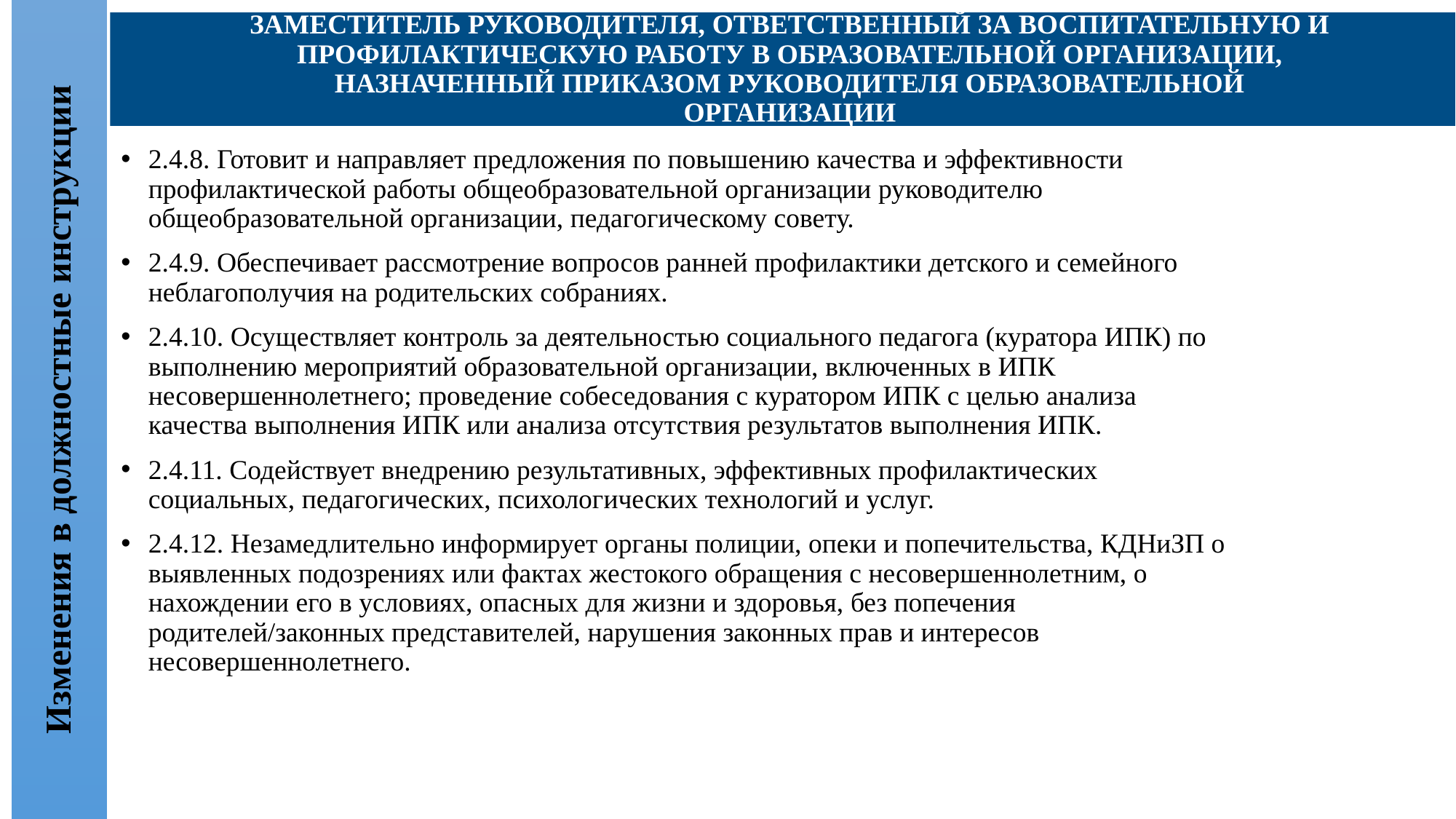

ЗАМЕСТИТЕЛЬ РУКОВОДИТЕЛЯ, ОТВЕТСТВЕННЫЙ ЗА ВОСПИТАТЕЛЬНУЮ И ПРОФИЛАКТИЧЕСКУЮ РАБОТУ В ОБРАЗОВАТЕЛЬНОЙ ОРГАНИЗАЦИИ, НАЗНАЧЕННЫЙ ПРИКАЗОМ РУКОВОДИТЕЛЯ ОБРАЗОВАТЕЛЬНОЙ ОРГАНИЗАЦИИ
2.4.8. Готовит и направляет предложения по повышению качества и эффективности профилактической работы общеобразовательной организации руководителю общеобразовательной организации, педагогическому совету.
2.4.9. Обеспечивает рассмотрение вопросов ранней профилактики детского и семейного неблагополучия на родительских собраниях.
2.4.10. Осуществляет контроль за деятельностью социального педагога (куратора ИПК) по выполнению мероприятий образовательной организации, включенных в ИПК несовершеннолетнего; проведение собеседования с куратором ИПК с целью анализа качества выполнения ИПК или анализа отсутствия результатов выполнения ИПК.
2.4.11. Содействует внедрению результативных, эффективных профилактических социальных, педагогических, психологических технологий и услуг.
2.4.12. Незамедлительно информирует органы полиции, опеки и попечительства, КДНиЗП о выявленных подозрениях или фактах жестокого обращения с несовершеннолетним, о нахождении его в условиях, опасных для жизни и здоровья, без попечения родителей/законных представителей, нарушения законных прав и интересов несовершеннолетнего.

Изменения в должностные инструкции